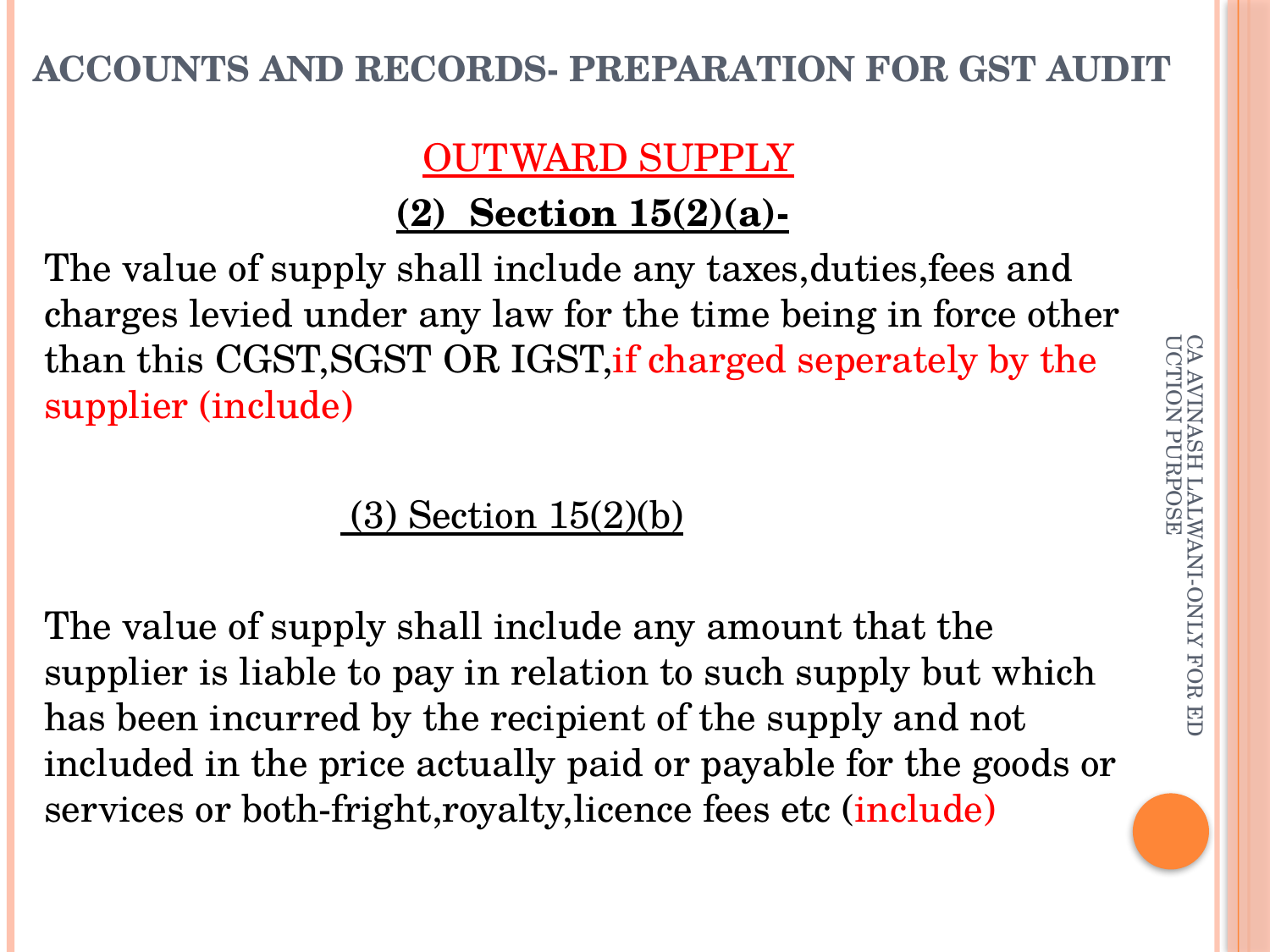

# Accounts and records- preparation for gst audit
   OUTWARD SUPPLY
(2)  Section 15(2)(a)-
The value of supply shall include any taxes,duties,fees and charges levied under any law for the time being in force other than this CGST,SGST OR IGST,if charged seperately by the supplier (include)

                             (3) Section 15(2)(b)

The value of supply shall include any amount that the supplier is liable to pay in relation to such supply but which has been incurred by the recipient of the supply and not included in the price actually paid or payable for the goods or services or both-fright,royalty,licence fees etc (include)

CA AVINASH LALWANI-ONLY FOR EDUCTION PURPOSE